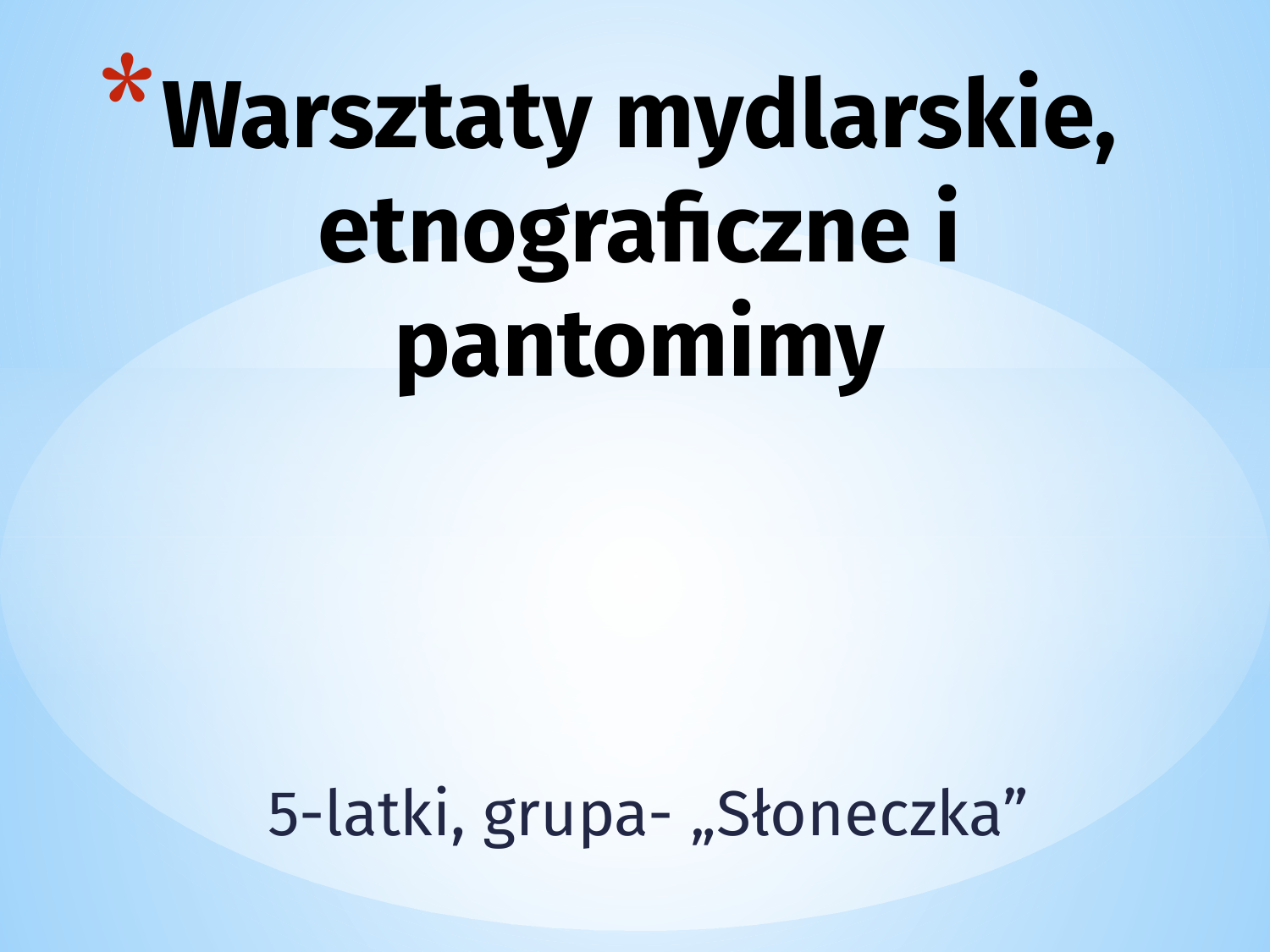

# Warsztaty mydlarskie, etnograficzne i pantomimy
5-latki, grupa- „Słoneczka”